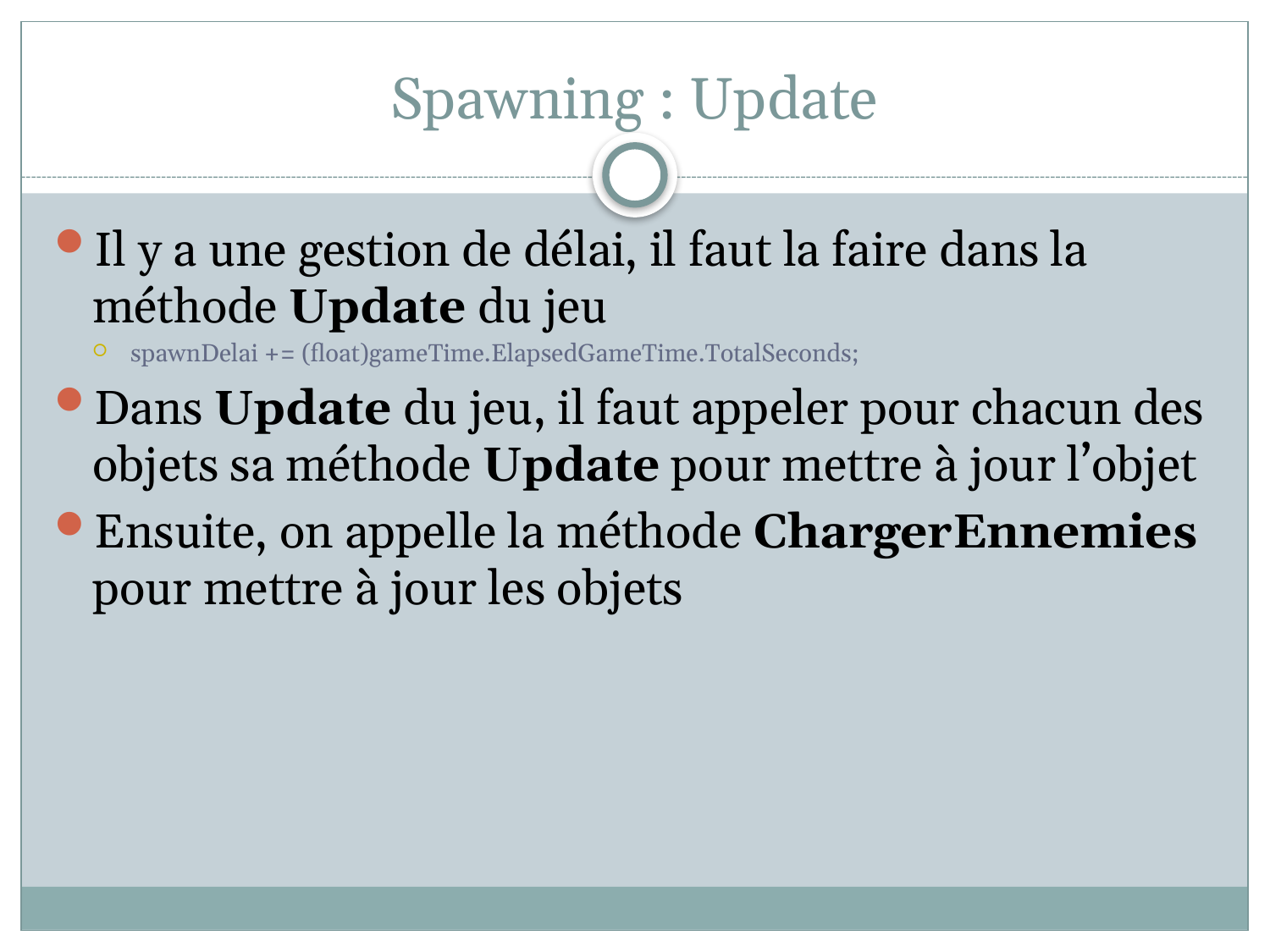

# Spawning : Update
Il y a une gestion de délai, il faut la faire dans la méthode Update du jeu
spawnDelai += (float)gameTime.ElapsedGameTime.TotalSeconds;
Dans Update du jeu, il faut appeler pour chacun des objets sa méthode Update pour mettre à jour l’objet
Ensuite, on appelle la méthode ChargerEnnemies pour mettre à jour les objets